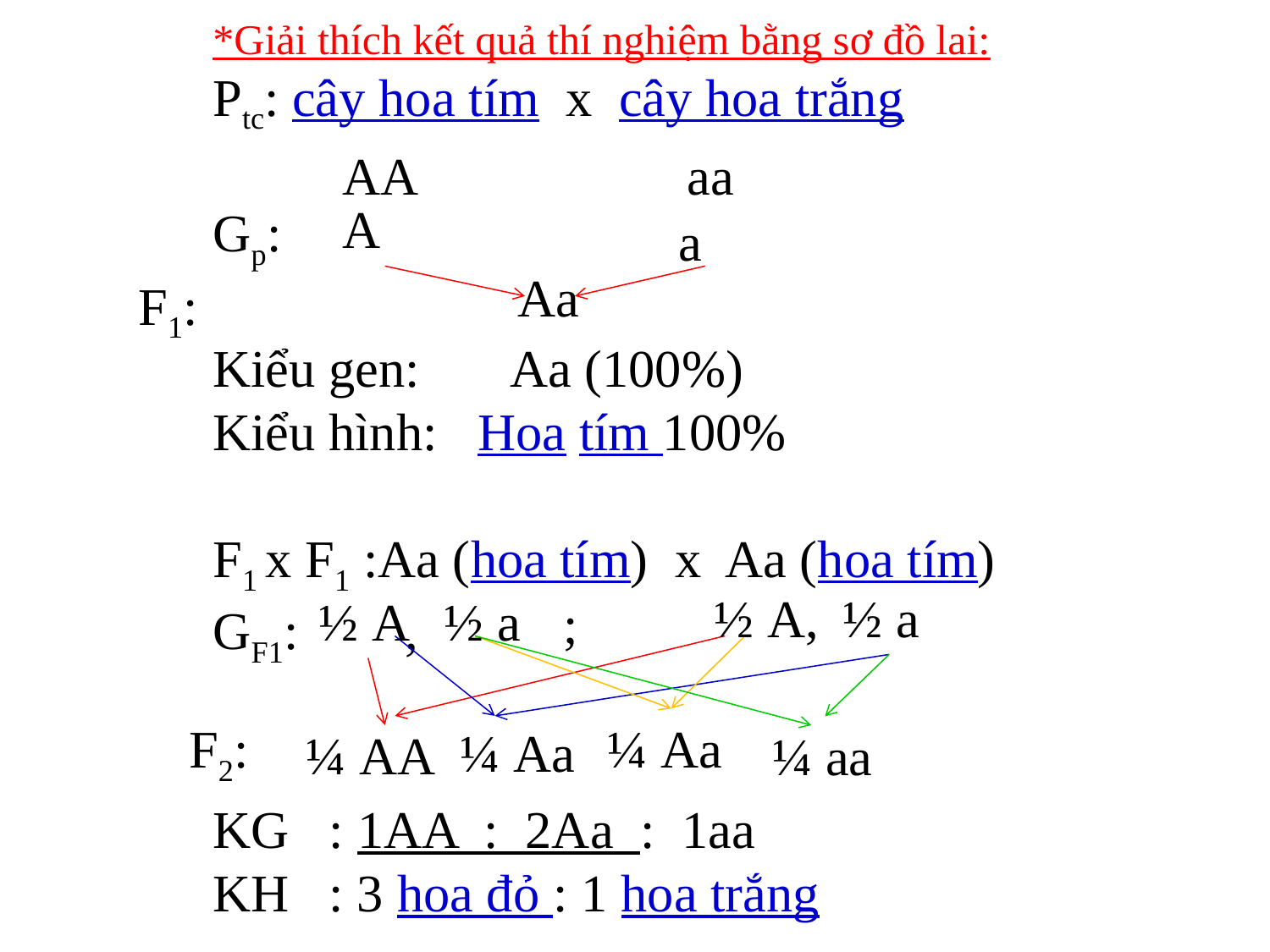

*Giải thích kết quả thí nghiệm bằng sơ đồ lai:
Ptc: cây hoa tím  x  cây hoa trắng

Gp:

Kiểu gen:       Aa (100%)
Kiểu hình:   Hoa tím 100%

F1 x F1­ :Aa (hoa tím)  x  Aa (hoa tím)
GF1:        ,

KG   : 1AA  :  2Aa  :  1aa
KH   : 3 hoa đỏ : 1 hoa trắng
AA
aa
A
a
Aa
F1:
½ A,
½ a
½ A
½ a
 ;
¼ Aa
F2:
¼ Aa
¼ AA
¼ aa